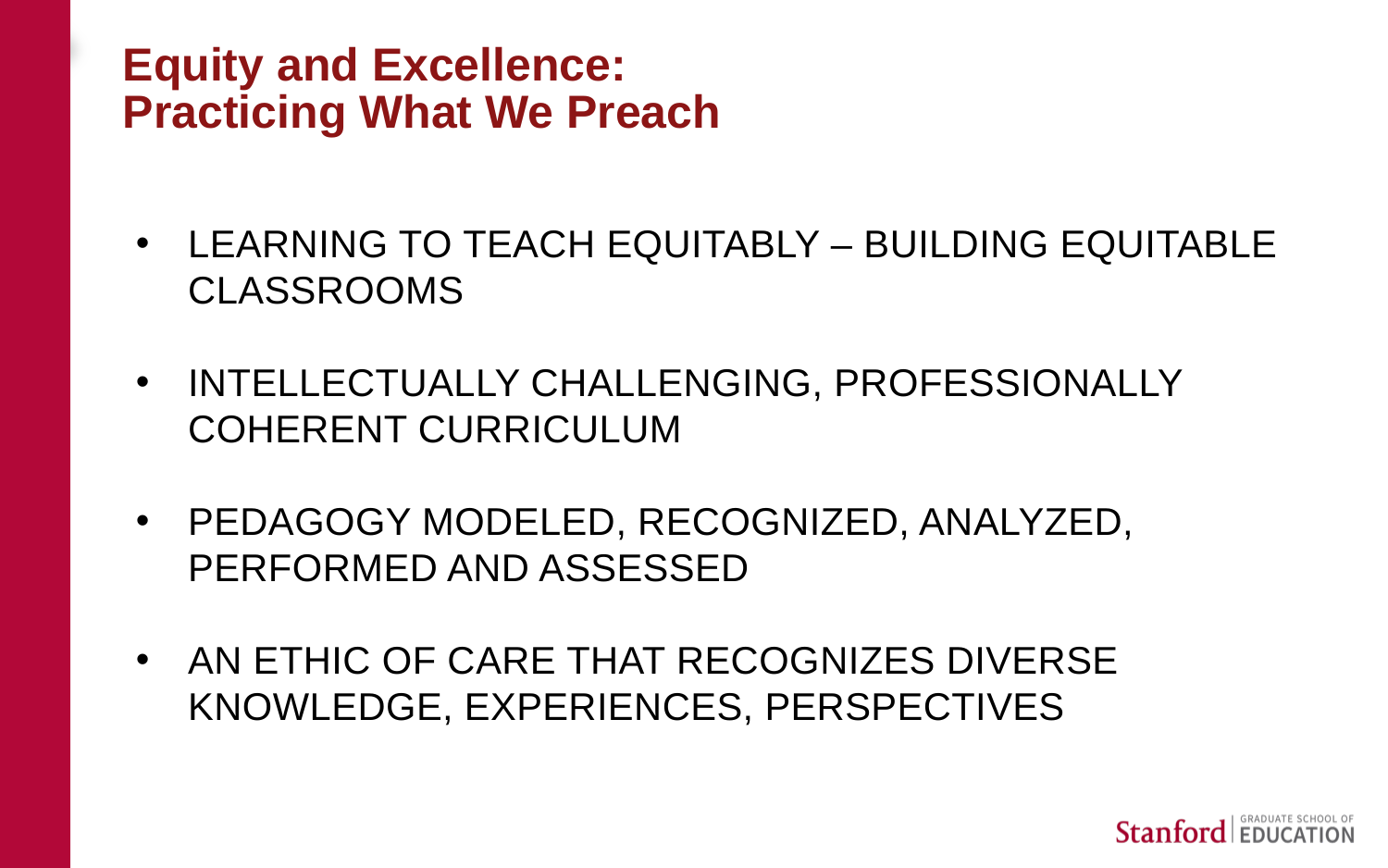

# Equity and Excellence: Practicing What We Preach
Learning to teach equitably – building equitable classrooms
Intellectually challenging, professionally coherent curriculum
Pedagogy modeled, recognized, analyzed, performed and assessed
An ethic of care that recognizes diverse knowledge, experiences, perspectives